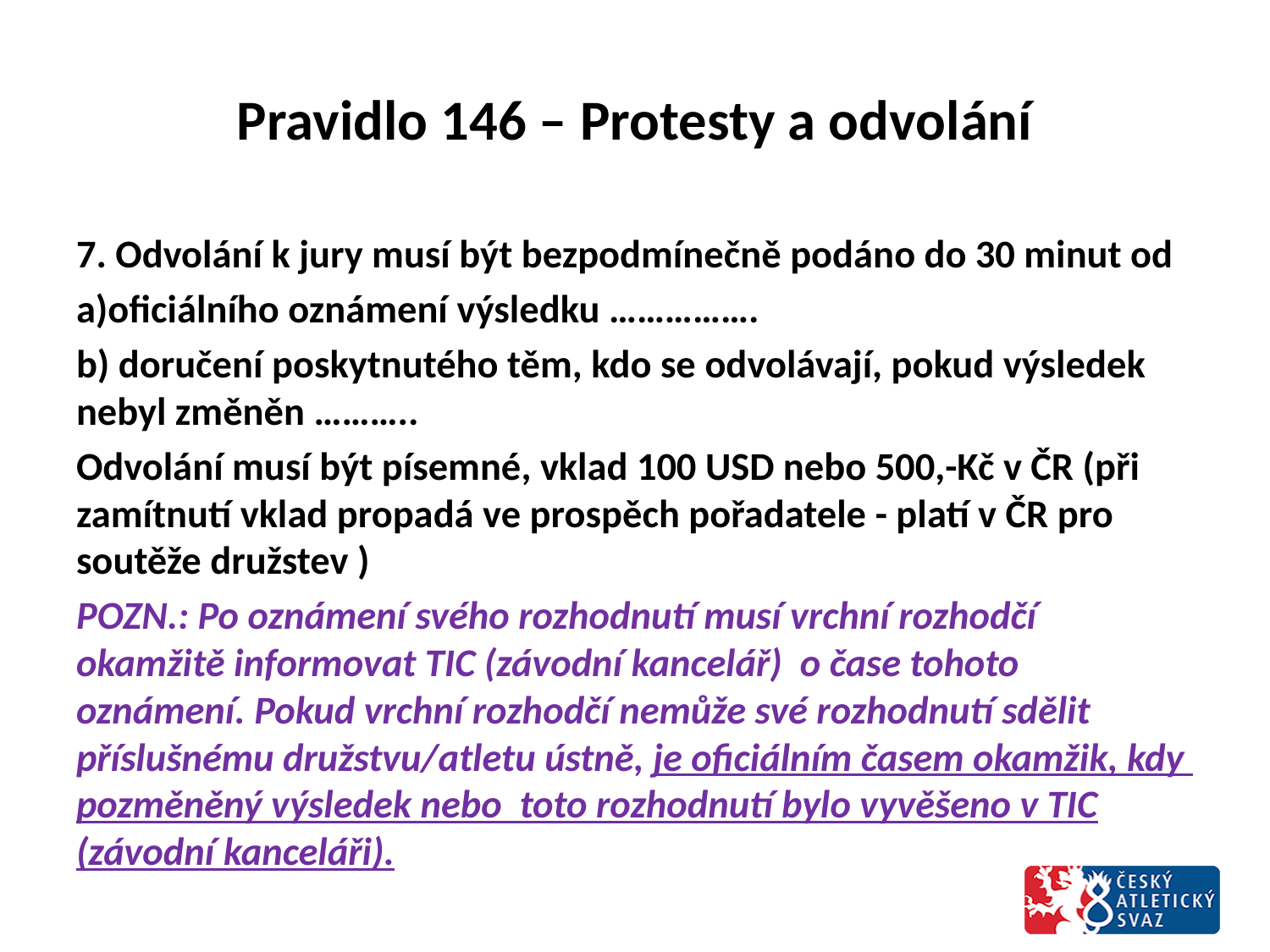

# Pravidlo 146 – Protesty a odvolání
7. Odvolání k jury musí být bezpodmínečně podáno do 30 minut od
a)oficiálního oznámení výsledku …………….
b) doručení poskytnutého těm, kdo se odvolávají, pokud výsledek nebyl změněn ………..
Odvolání musí být písemné, vklad 100 USD nebo 500,-Kč v ČR (při zamítnutí vklad propadá ve prospěch pořadatele - platí v ČR pro soutěže družstev )
POZN.: Po oznámení svého rozhodnutí musí vrchní rozhodčí okamžitě informovat TIC (závodní kancelář)  o čase tohoto oznámení. Pokud vrchní rozhodčí nemůže své rozhodnutí sdělit příslušnému družstvu/atletu ústně, je oficiálním časem okamžik, kdy  pozměněný výsledek nebo  toto rozhodnutí bylo vyvěšeno v TIC (závodní kanceláři).